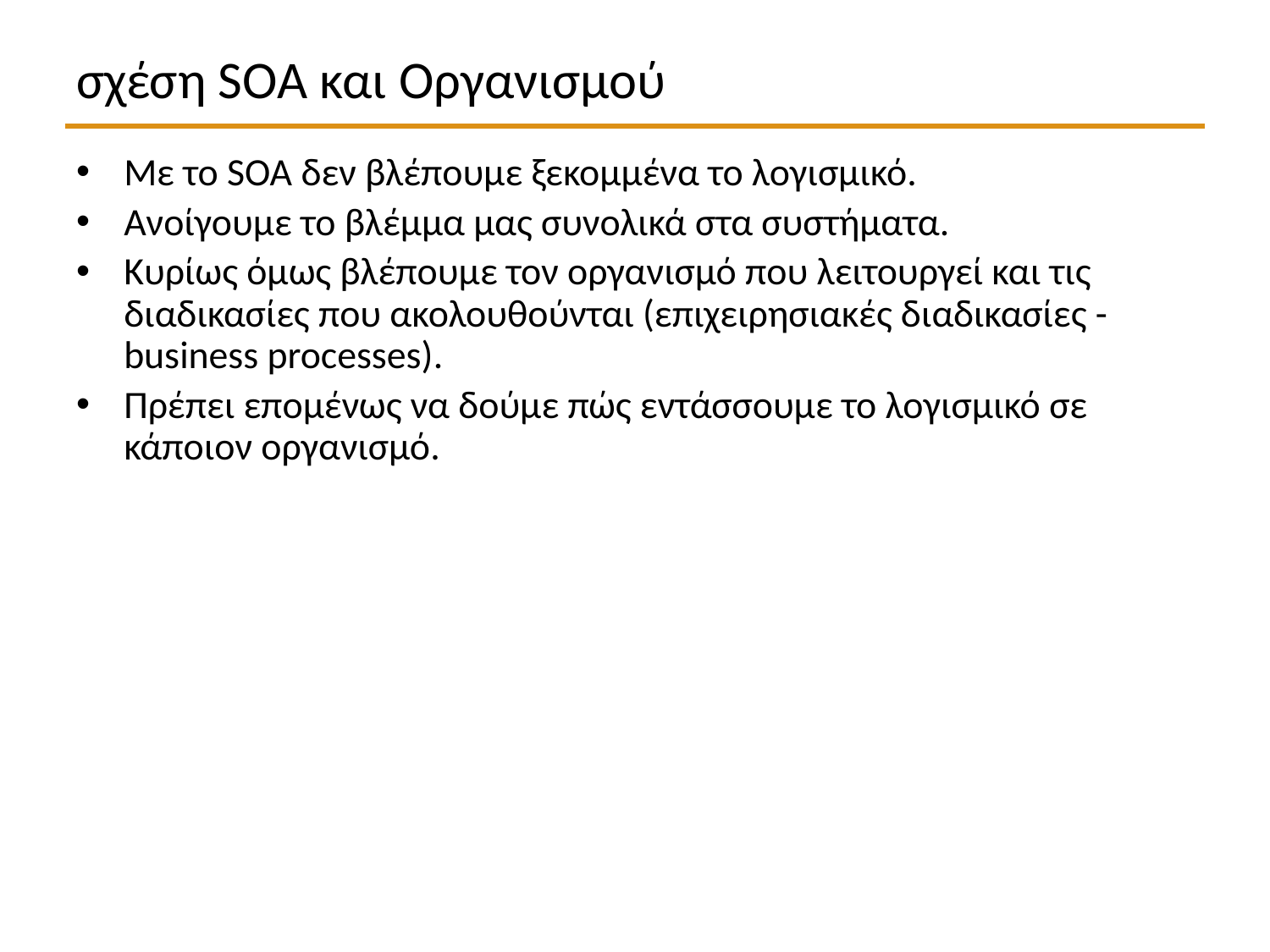

# σχέση SOA και Οργανισμού
Με το SOA δεν βλέπουμε ξεκομμένα το λογισμικό.
Ανοίγουμε το βλέμμα μας συνολικά στα συστήματα.
Κυρίως όμως βλέπουμε τον οργανισμό που λειτουργεί και τις διαδικασίες που ακολουθούνται (επιχειρησιακές διαδικασίες - business processes).
Πρέπει επομένως να δούμε πώς εντάσσουμε το λογισμικό σε κάποιον οργανισμό.